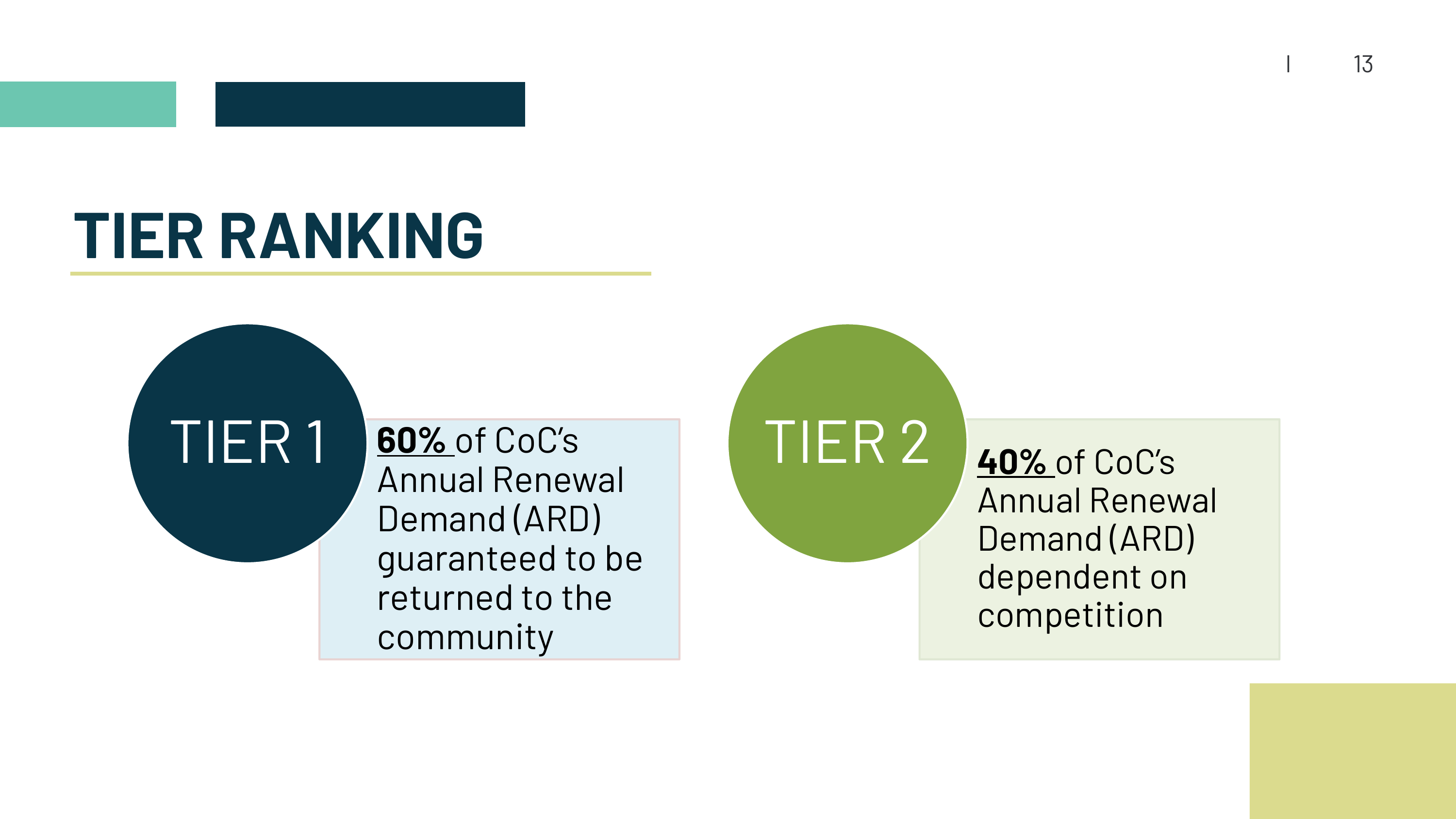

I 	13

60% of CoC’s Annual Renewal Demand (ARD) guaranteed to be returned to the community
TIER 1
40% of CoC’s Annual Renewal Demand (ARD) dependent on competition
TIER 2
TIER RANKING